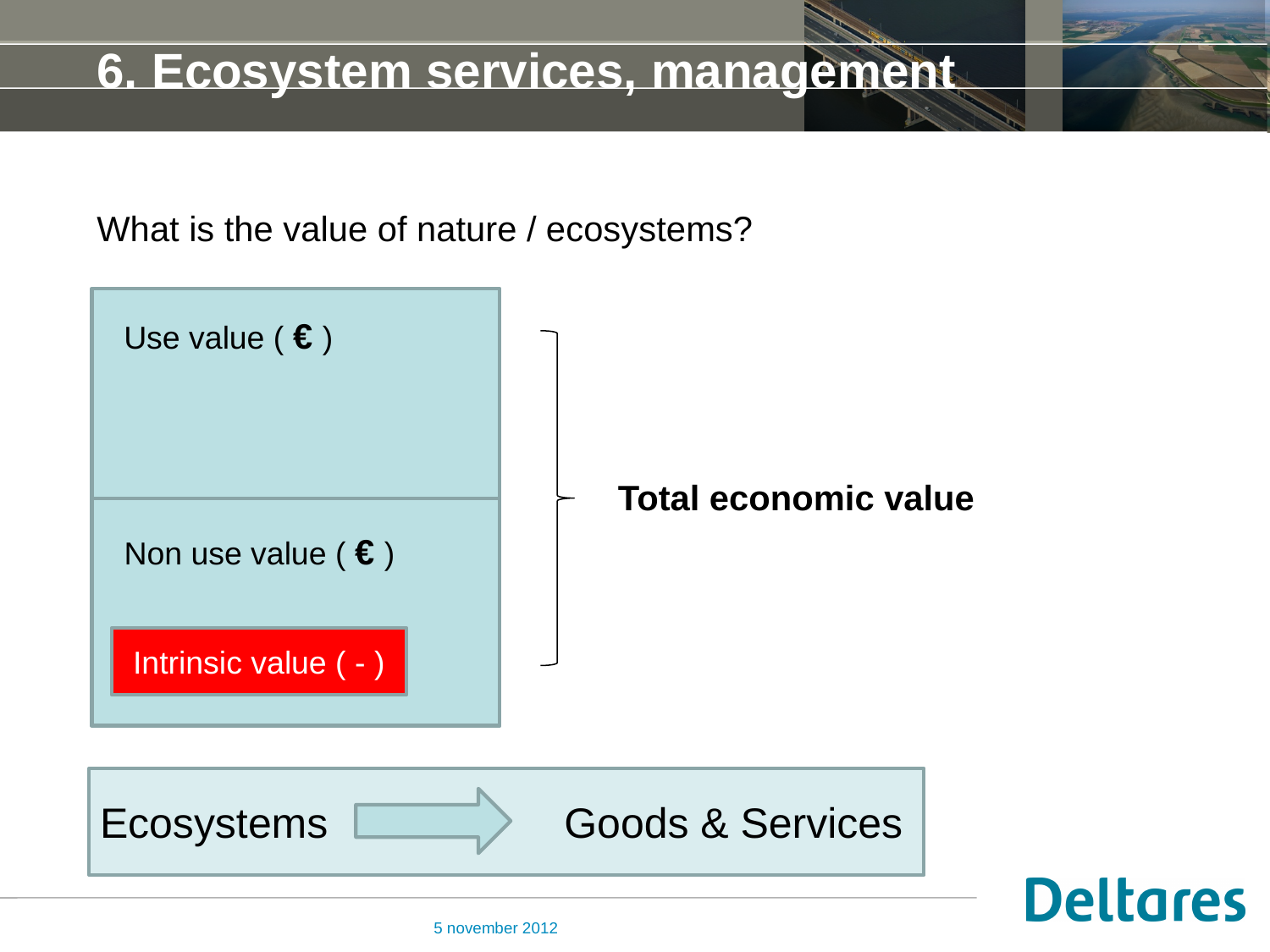

# 6. Ecosystem services, management
What is the value of nature / ecosystems?

Use value ( € )

Total economic value

Non use value ( € )
Intrinsic value ( - )

Ecosystems                    Goods & Services
5 november 2012